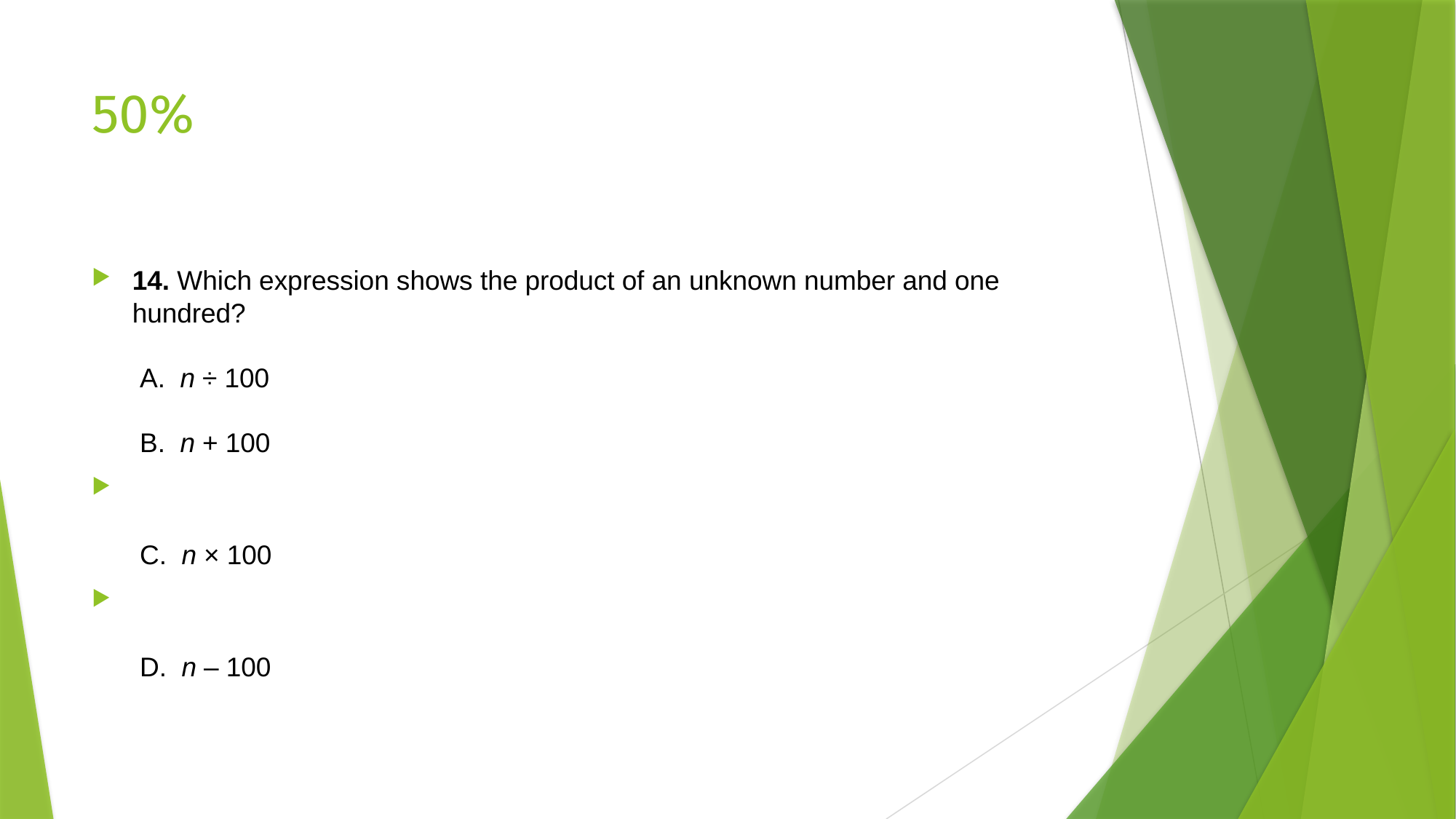

# 50%
14. Which expression shows the product of an unknown number and one hundred?
 A.  n ÷ 100
 B.  n + 100
 C.  n × 100
 D.  n – 100